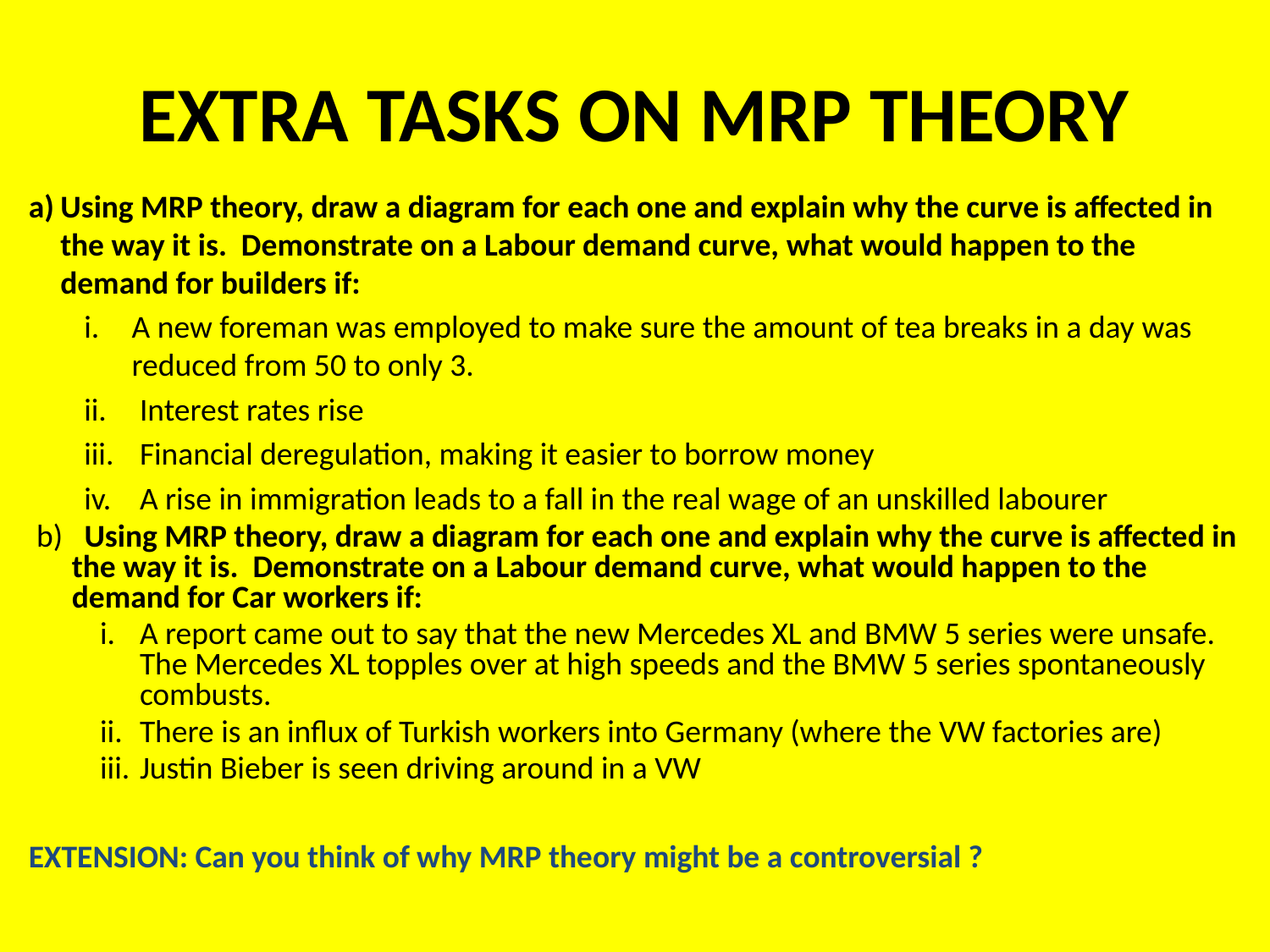

# EXTRA TASKS ON MRP THEORY
Using MRP theory, draw a diagram for each one and explain why the curve is affected in the way it is.  Demonstrate on a Labour demand curve, what would happen to the demand for builders if:
A new foreman was employed to make sure the amount of tea breaks in a day was reduced from 50 to only 3.
Interest rates rise
Financial deregulation, making it easier to borrow money
A rise in immigration leads to a fall in the real wage of an unskilled labourer
b)   Using MRP theory, draw a diagram for each one and explain why the curve is affected in the way it is.  Demonstrate on a Labour demand curve, what would happen to the demand for Car workers if:
A report came out to say that the new Mercedes XL and BMW 5 series were unsafe.  The Mercedes XL topples over at high speeds and the BMW 5 series spontaneously combusts.
There is an influx of Turkish workers into Germany (where the VW factories are)
Justin Bieber is seen driving around in a VW

EXTENSION: Can you think of why MRP theory might be a controversial ?